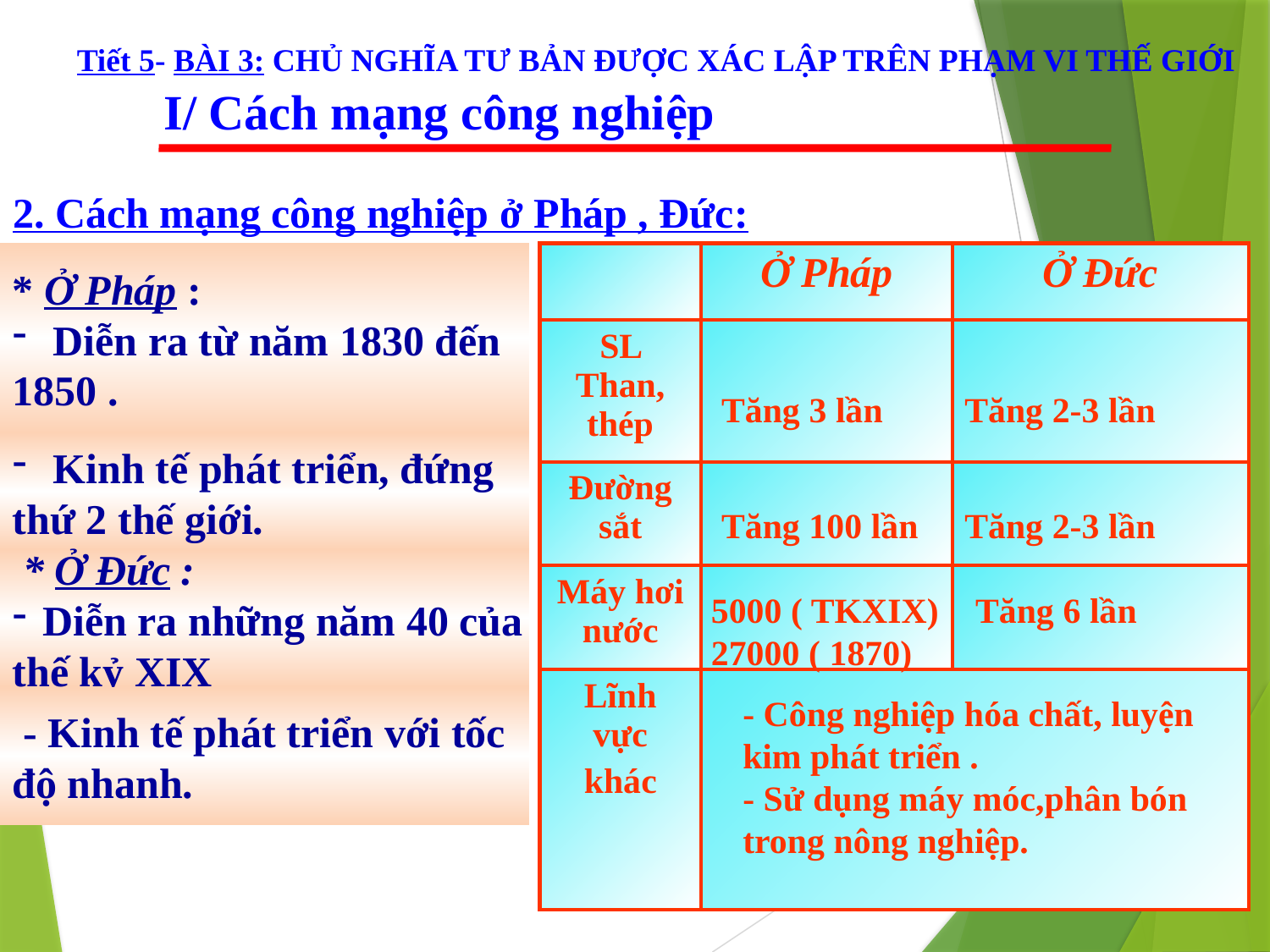

Tiết 5- BÀI 3: CHỦ NGHĨA TƯ BẢN ĐƯỢC XÁC LẬP TRÊN PHẠM VI THẾ GIỚI
I/ Cách mạng công nghiệp

2. Cách mạng công nghiệp ở Pháp , Đức:
* Ở Pháp :
 Diễn ra từ năm 1830 đến
1850 .
|  | Ở Pháp | Ở Đức |
| --- | --- | --- |
| SL Than, thép |  |  |
| Đường sắt |  |  |
| Máy hơi nước |  |  |
| Lĩnh vực khác |  |  |
Tăng 3 lần
Tăng 2-3 lần
 Kinh tế phát triển, đứng
thứ 2 thế giới.
Tăng 100 lần
Tăng 2-3 lần
 * Ở Đức :
Diễn ra những năm 40 của
thế kỷ XIX
5000 ( TKXIX)
27000 ( 1870)
Tăng 6 lần
- Công nghiệp hóa chất, luyện kim phát triển .
- Sử dụng máy móc,phân bón trong nông nghiệp.
 - Kinh tế phát triển với tốc
độ nhanh.